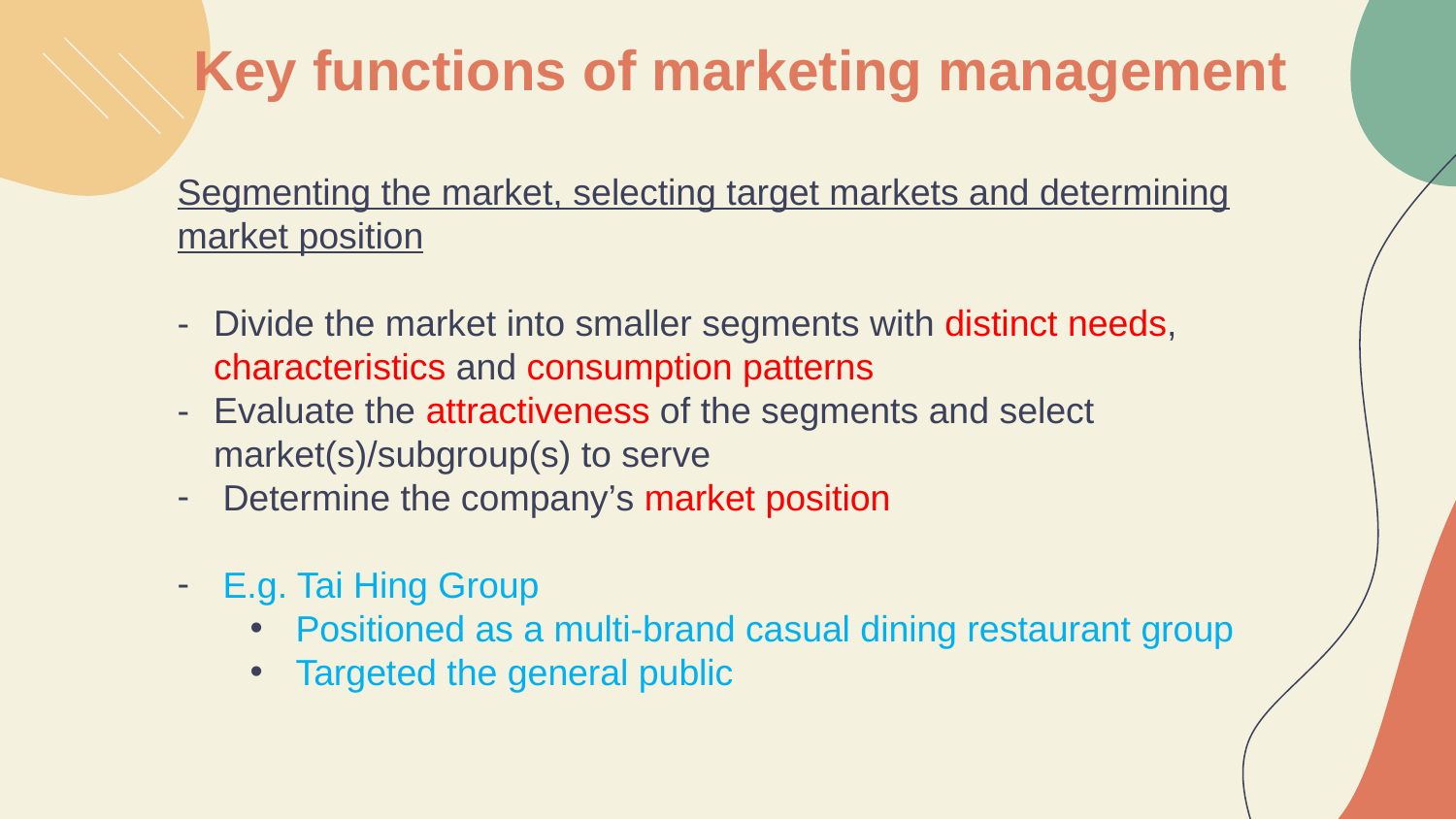

# Key functions of marketing management
Segmenting the market, selecting target markets and determining market position

-	Divide the market into smaller segments with distinct needs, characteristics and consumption patterns
-	Evaluate the attractiveness of the segments and select market(s)/subgroup(s) to serve
Determine the company’s market position

E.g. Tai Hing Group
Positioned as a multi-brand casual dining restaurant group
Targeted the general public